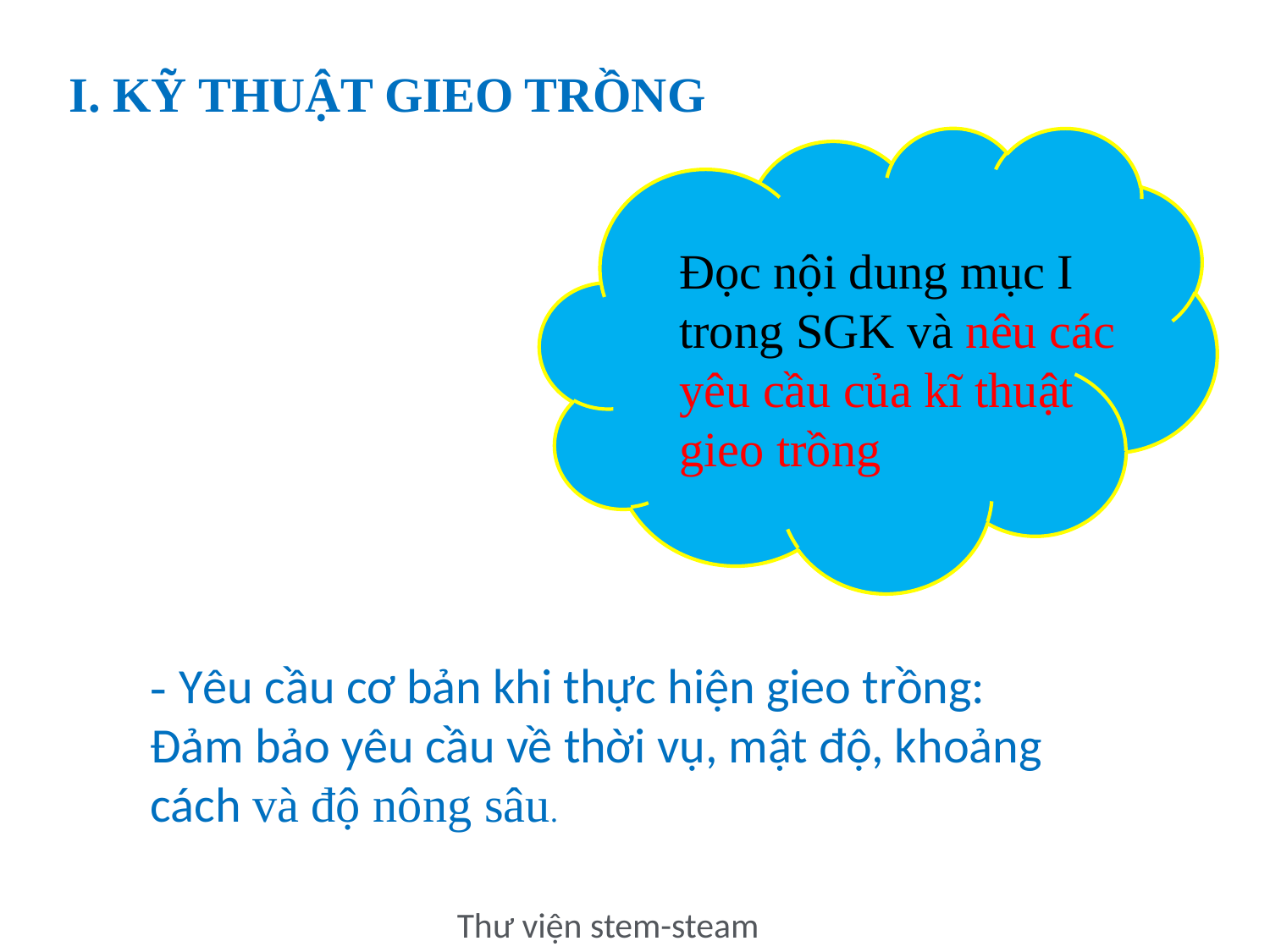

I. KỸ THUẬT GIEO TRỒNG

Đọc nội dung mục I  trong SGK và nêu các yêu cầu của kĩ thuật gieo trồng
- Yêu cầu cơ bản khi thực hiện gieo trồng: Đảm bảo yêu cầu về thời vụ, mật độ, khoảng cách và độ nông sâu.